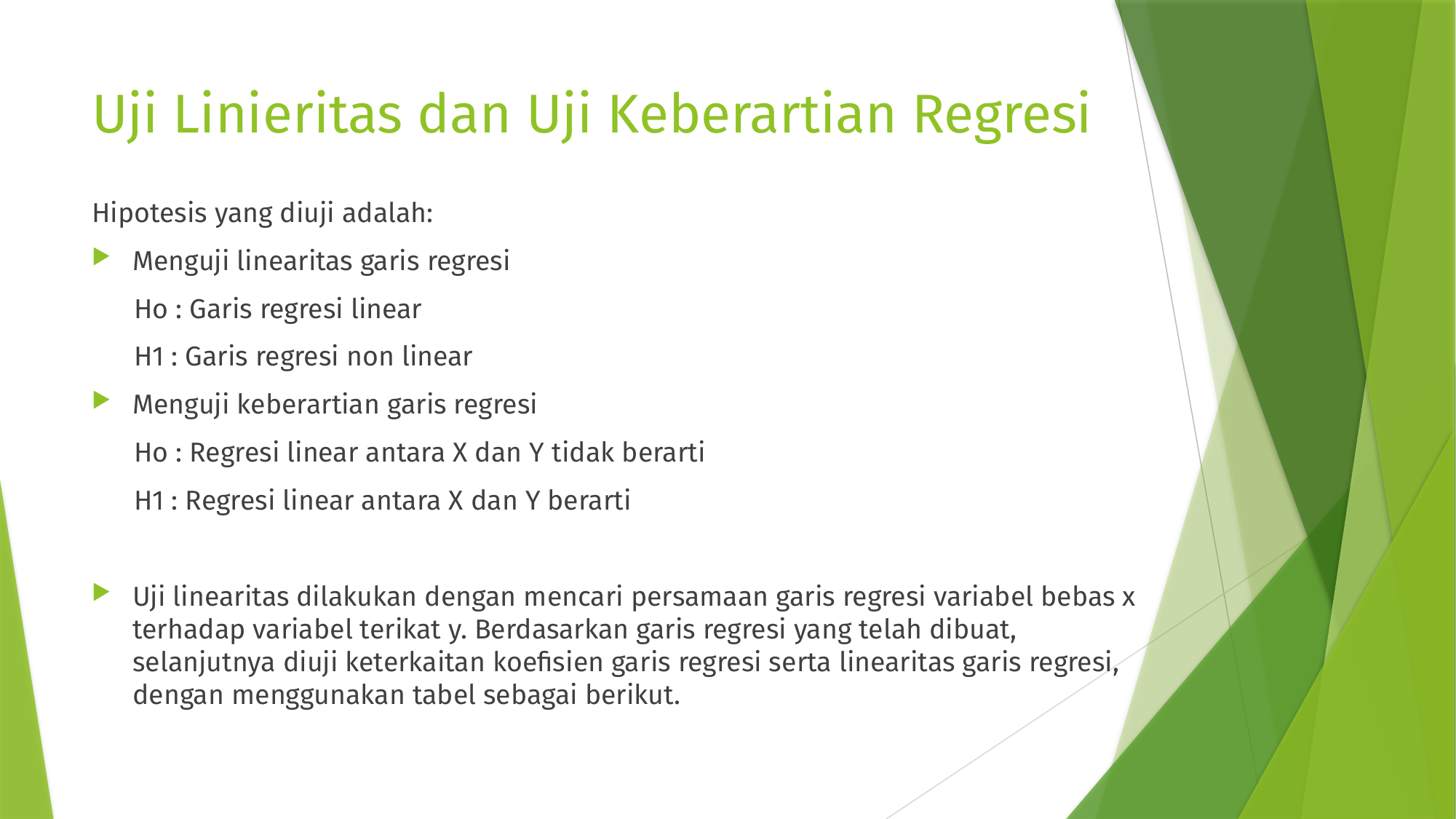

# Uji Linieritas dan Uji Keberartian Regresi
Hipotesis yang diuji adalah:
Menguji linearitas garis regresi
Ho : Garis regresi linear
H1 : Garis regresi non linear
Menguji keberartian garis regresi
Ho : Regresi linear antara X dan Y tidak berarti
H1 : Regresi linear antara X dan Y berarti

Uji linearitas dilakukan dengan mencari persamaan garis regresi variabel bebas x terhadap variabel terikat y. Berdasarkan garis regresi yang telah dibuat, selanjutnya diuji keterkaitan koefisien garis regresi serta linearitas garis regresi, dengan menggunakan tabel sebagai berikut.